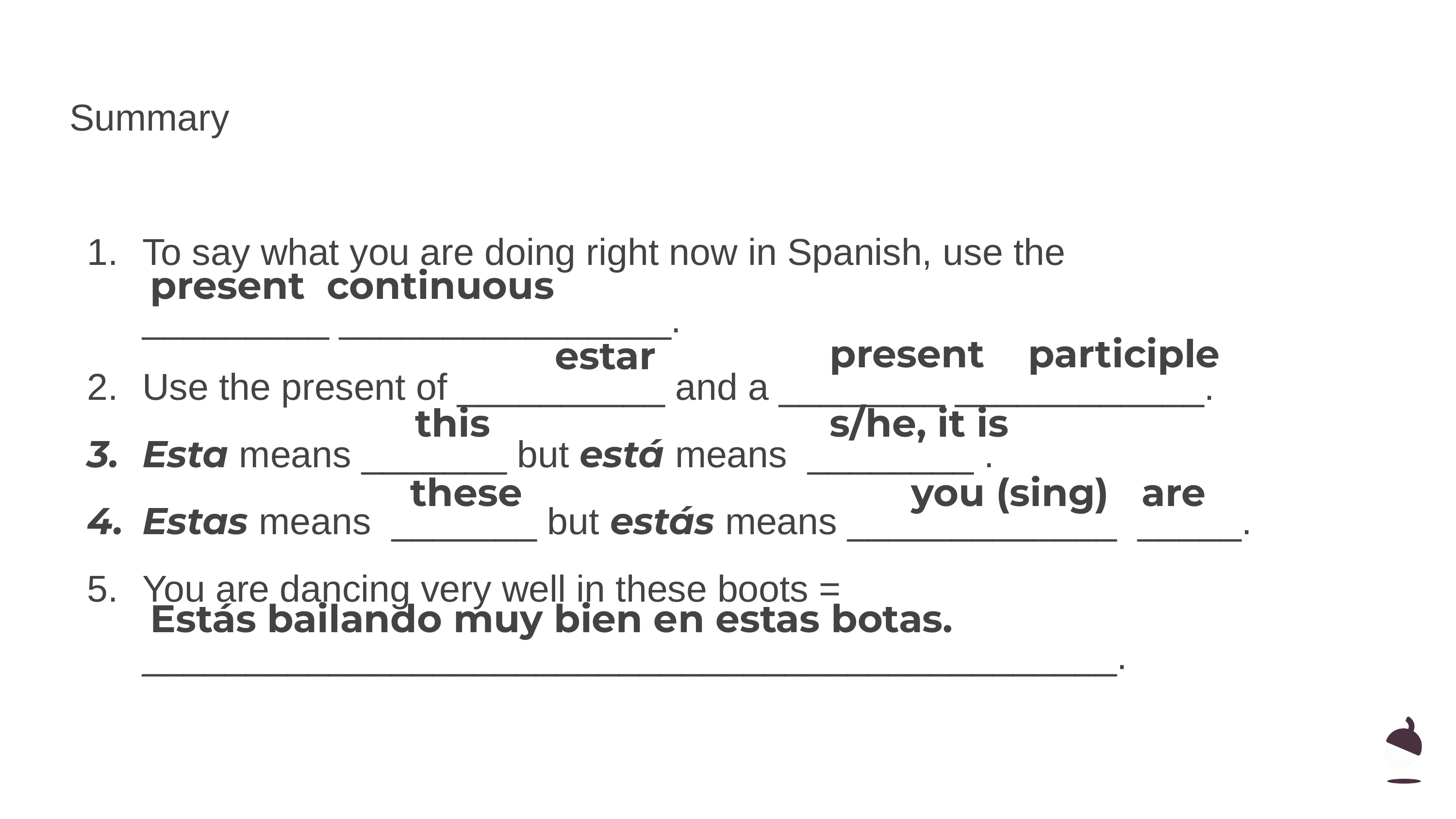

# Summary

To say what you are doing right now in Spanish, use the
_________ ________________.
Use the present of __________ and a ________ ____________.
Esta means _______ but está means  ________ .
Estas means  _______ but estás means _____________  _____.
You are dancing very well in these boots =
_______________________________________________.

present  continuous
  present    participle
estar
   this
   s/he, it is

   these
   you (sing)   are
Estás bailando muy bien en estas botas.